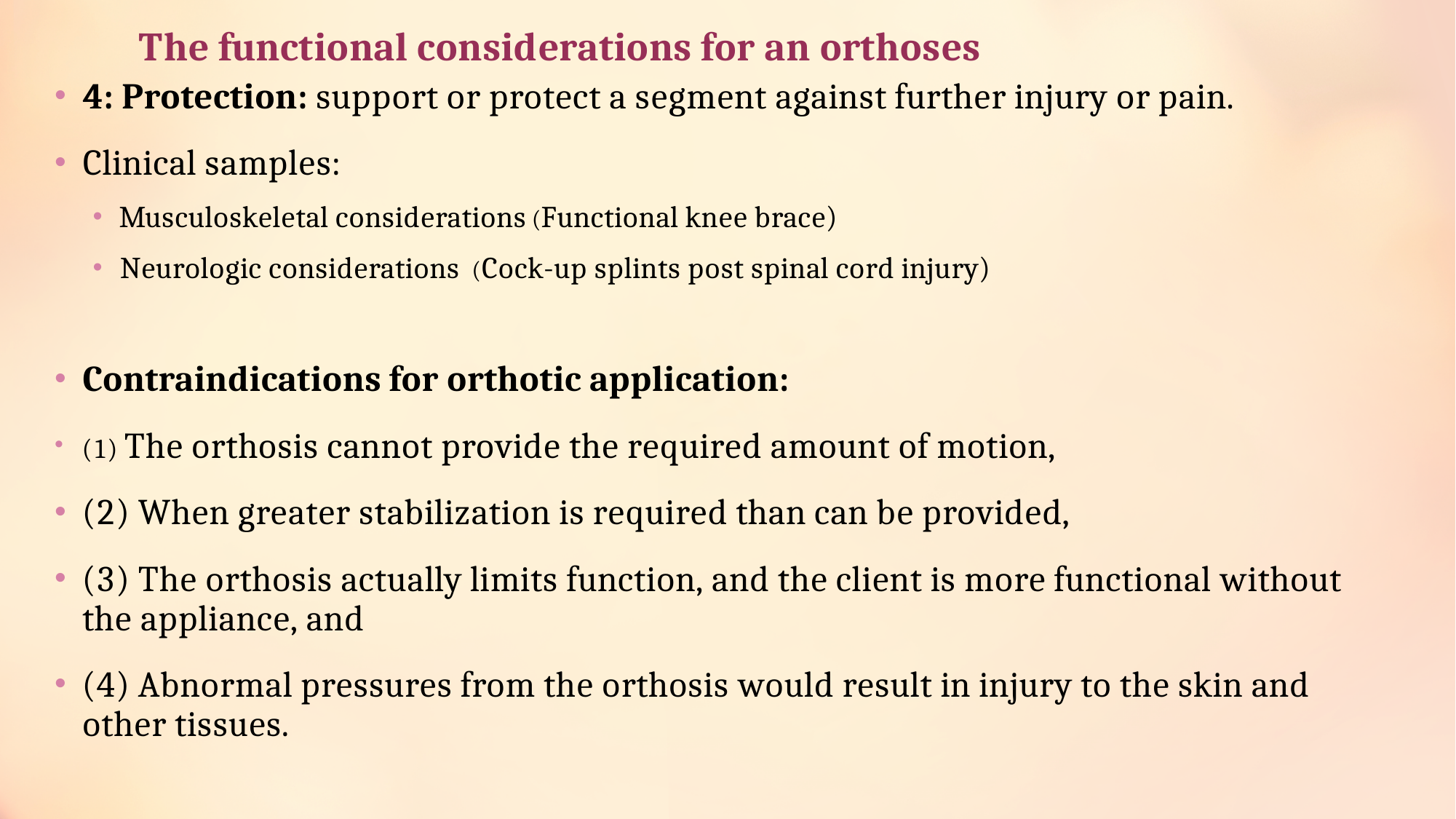

# The functional considerations for an orthoses
4: Protection: support or protect a segment against further injury or pain.
Clinical samples:
Musculoskeletal considerations (Functional knee brace)
Neurologic considerations  (Cock-up splints post spinal cord injury)

Contraindications for orthotic application:
(1) The orthosis cannot provide the required amount of motion,
(2) When greater stabilization is required than can be provided,
(3) The orthosis actually limits function, and the client is more functional without the appliance, and
(4) Abnormal pressures from the orthosis would result in injury to the skin and other tissues.